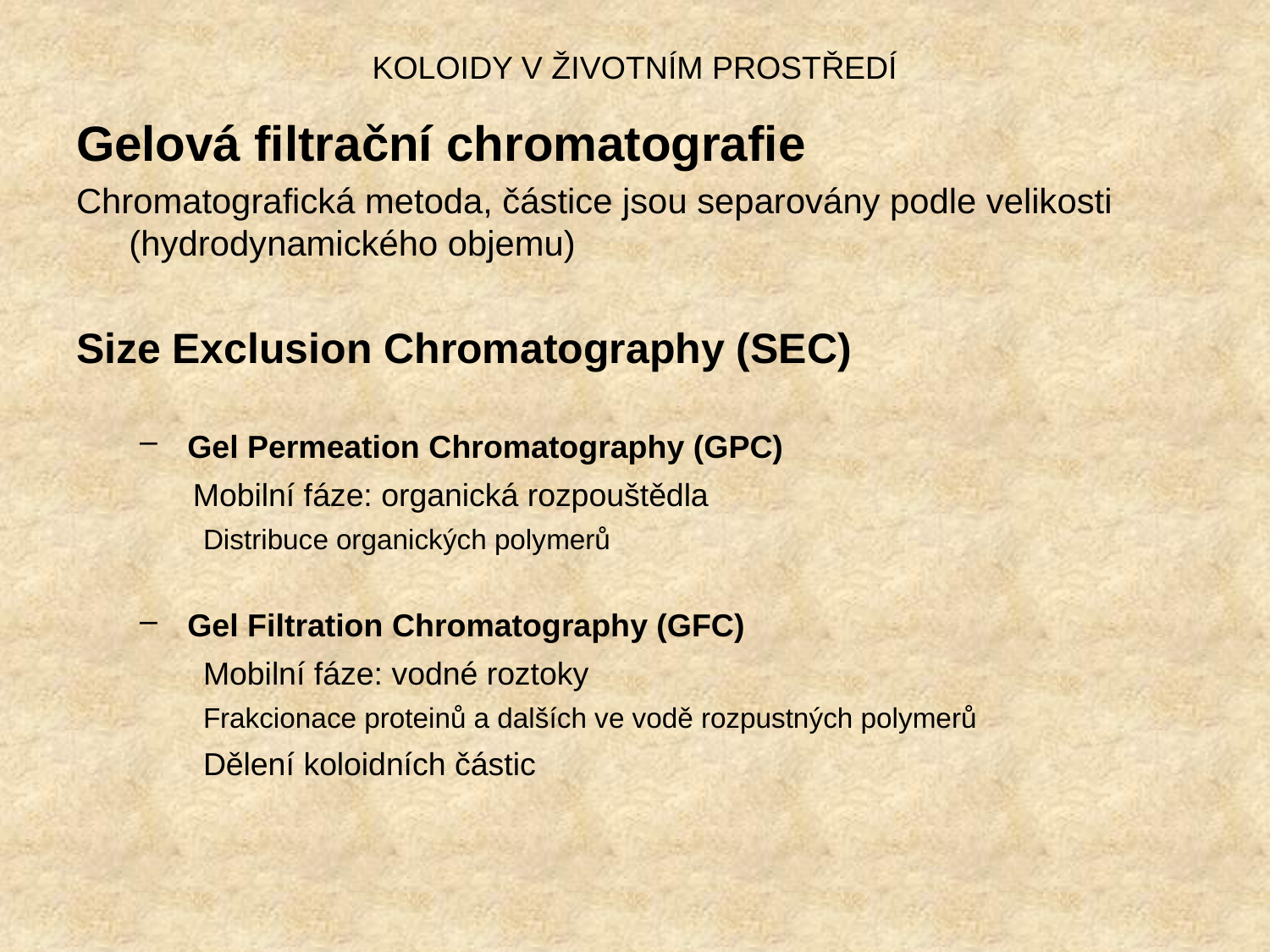

# KOLOIDY V ŽIVOTNÍM PROSTŘEDÍ
Gelová filtrační chromatografie
Chromatografická metoda, částice jsou separovány podle velikosti (hydrodynamického objemu)

Size Exclusion Chromatography (SEC)

Gel Permeation Chromatography (GPC)
      Mobilní fáze: organická rozpouštědla
Distribuce organických polymerů

Gel Filtration Chromatography (GFC)
Mobilní fáze: vodné roztoky
Frakcionace proteinů a dalších ve vodě rozpustných polymerů
Dělení koloidních částic